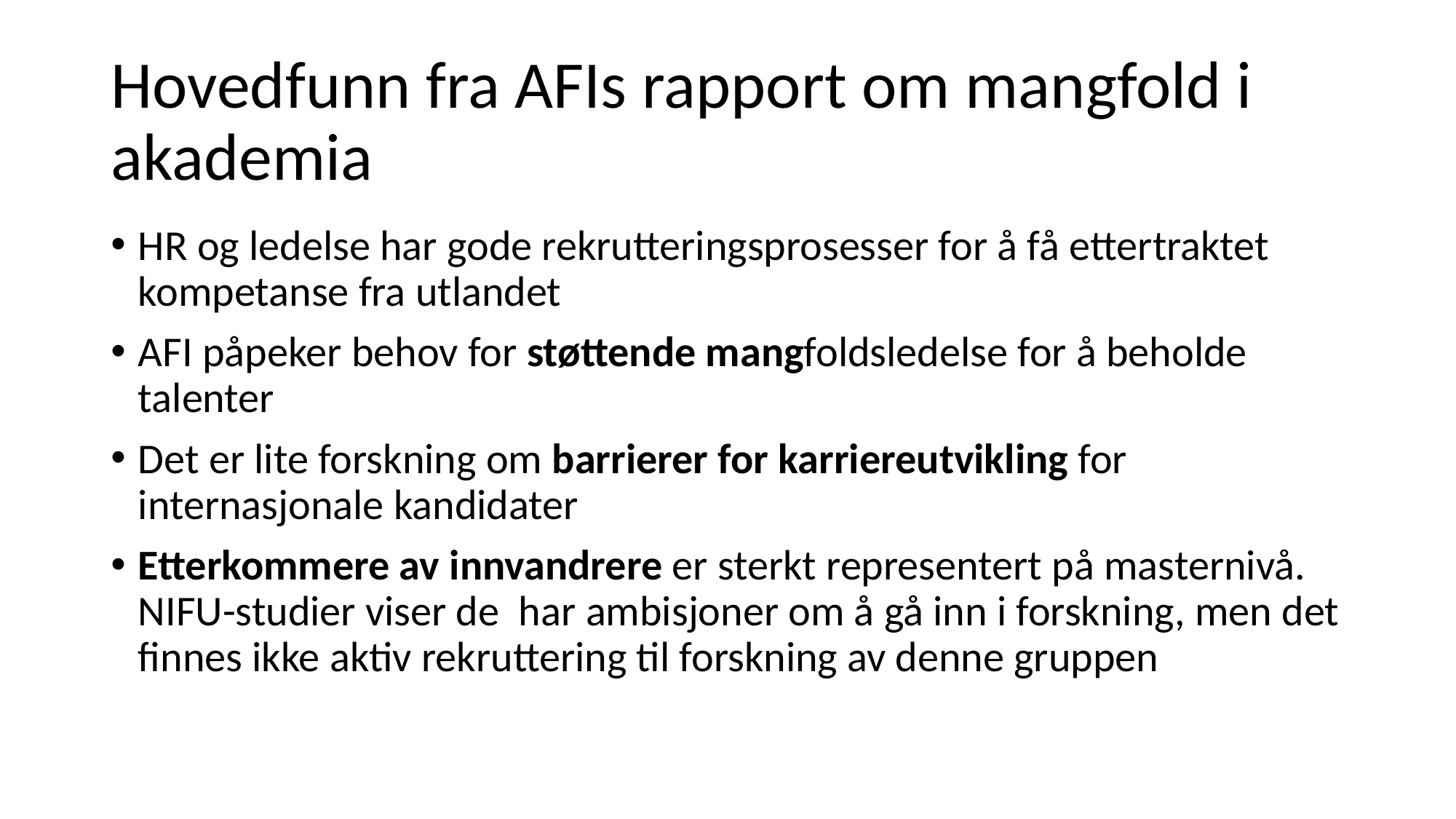

# Hovedfunn fra AFIs rapport om mangfold i akademia
HR og ledelse har gode rekrutteringsprosesser for å få ettertraktet kompetanse fra utlandet
AFI påpeker behov for støttende mangfoldsledelse for å beholde talenter
Det er lite forskning om barrierer for karriereutvikling for internasjonale kandidater
Etterkommere av innvandrere er sterkt representert på masternivå. NIFU-studier viser de  har ambisjoner om å gå inn i forskning, men det finnes ikke aktiv rekruttering til forskning av denne gruppen